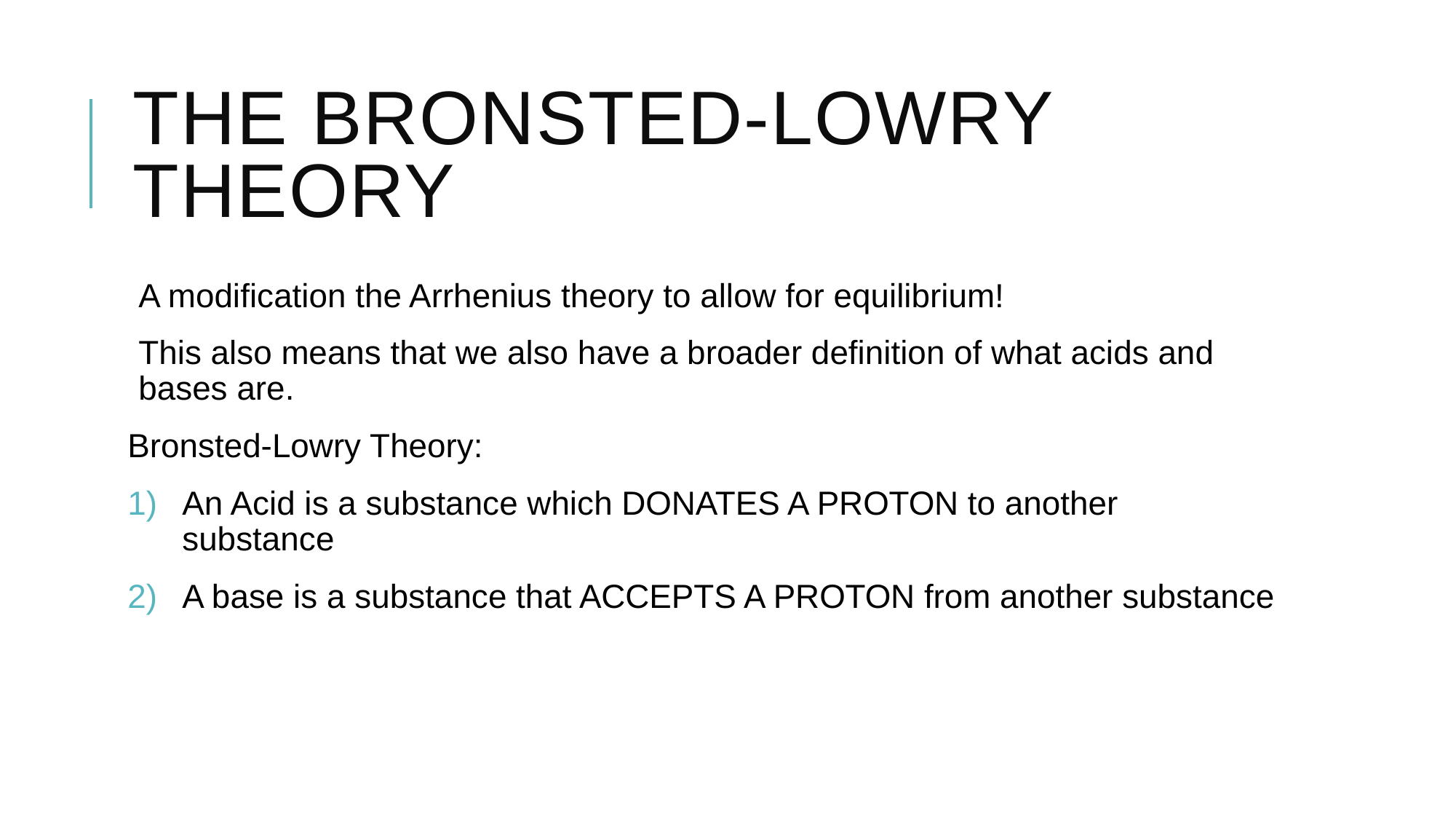

# The Bronsted-Lowry Theory
A modification the Arrhenius theory to allow for equilibrium!
This also means that we also have a broader definition of what acids and bases are.
Bronsted-Lowry Theory:
An Acid is a substance which DONATES A PROTON to another substance
A base is a substance that ACCEPTS A PROTON from another substance